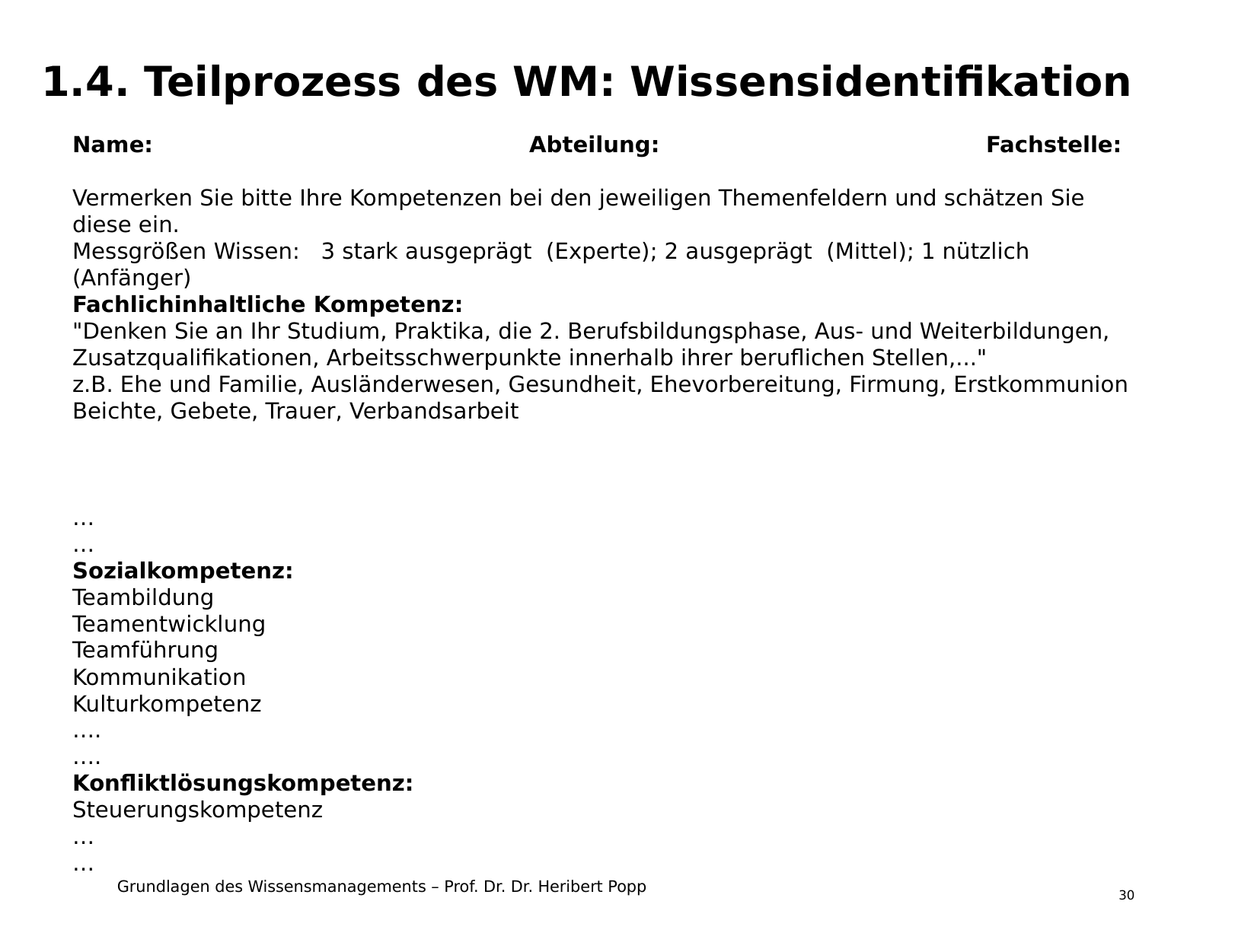

# 1.4. Teilprozess des WM: Wissensidentifikation
Name:  				Abteilung:   			Fachstelle:

Vermerken Sie bitte Ihre Kompetenzen bei den jeweiligen Themenfeldern und schätzen Sie diese ein.
Messgrößen Wissen:   3 stark ausgeprägt  (Experte); 2 ausgeprägt  (Mittel); 1 nützlich (Anfänger)
Fachlichinhaltliche Kompetenz:
"Denken Sie an Ihr Studium, Praktika, die 2. Berufsbildungsphase, Aus- und Weiterbildungen, Zusatzqualifikationen, Arbeitsschwerpunkte innerhalb ihrer beruflichen Stellen,..."
z.B. Ehe und Familie, Ausländerwesen, Gesundheit, Ehevorbereitung, Firmung, Erstkommunion
Beichte, Gebete, Trauer, Verbandsarbeit

…
…
Sozialkompetenz:
Teambildung
Teamentwicklung
Teamführung
Kommunikation
Kulturkompetenz
….
….
Konfliktlösungskompetenz:
Steuerungskompetenz
…
…
30